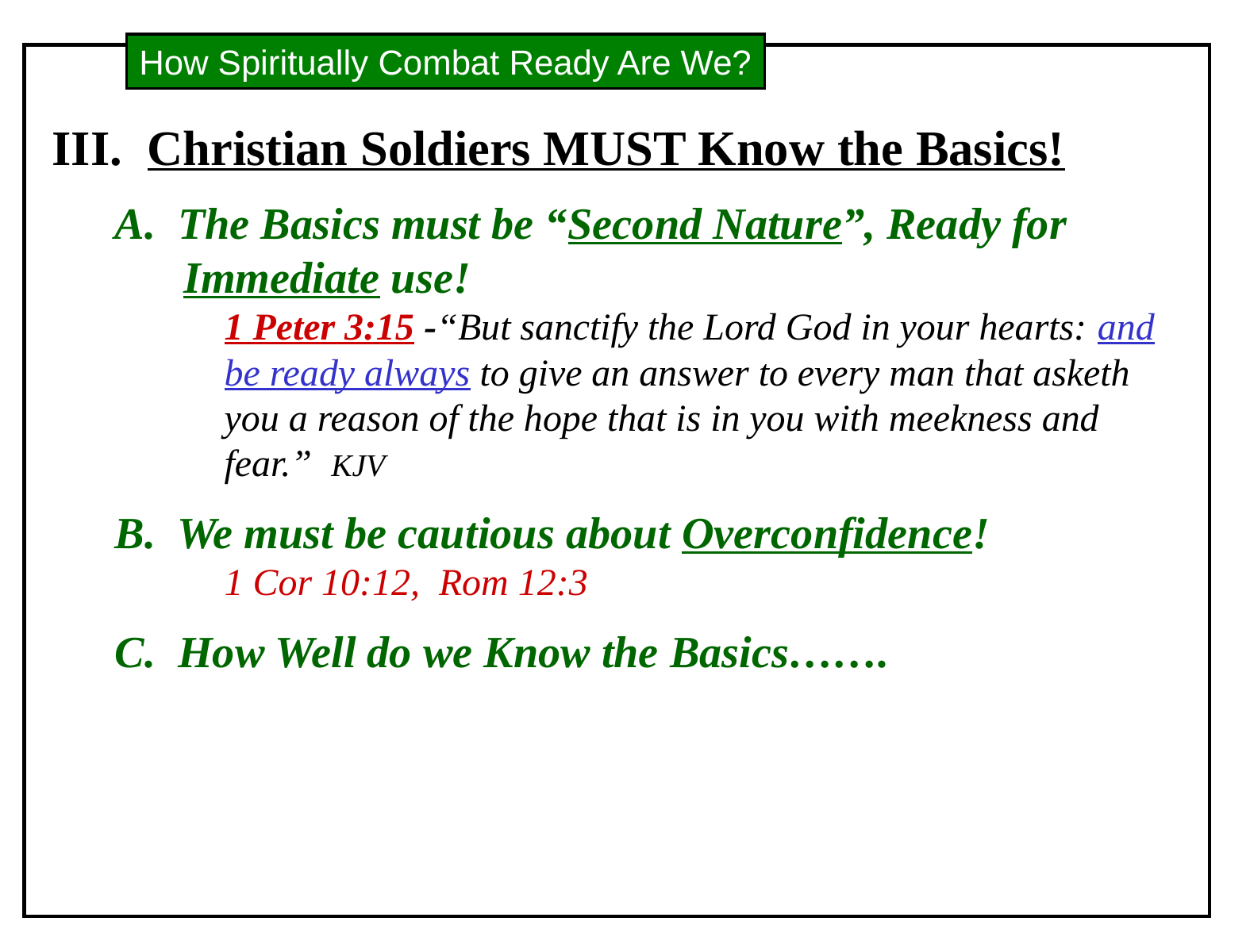

How Spiritually Combat Ready Are We?

III.  Christian Soldiers MUST Know the Basics!
A.  The Basics must be “Second Nature”, Ready for Immediate use!
1 Peter 3:15 -“But sanctify the Lord God in your hearts: and be ready always to give an answer to every man that asketh you a reason of the hope that is in you with meekness and fear.”  KJV
B.  We must be cautious about Overconfidence!
1 Cor 10:12,  Rom 12:3
C.  How Well do we Know the Basics…….